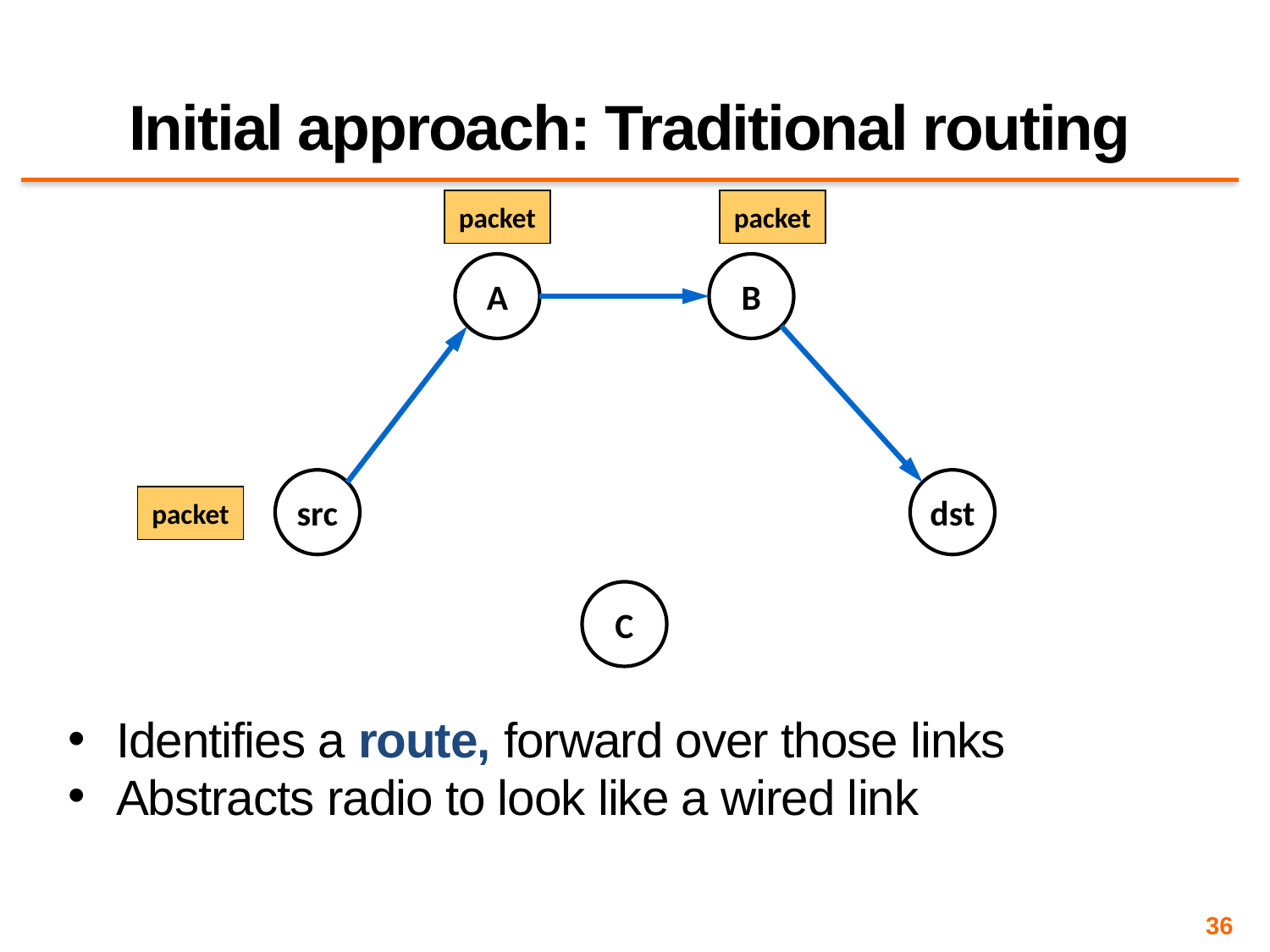

# Initial approach: Traditional routing
packet
packet
A
B
src
dst
packet
C
Identifies a route, forward over those links
Abstracts radio to look like a wired link
36